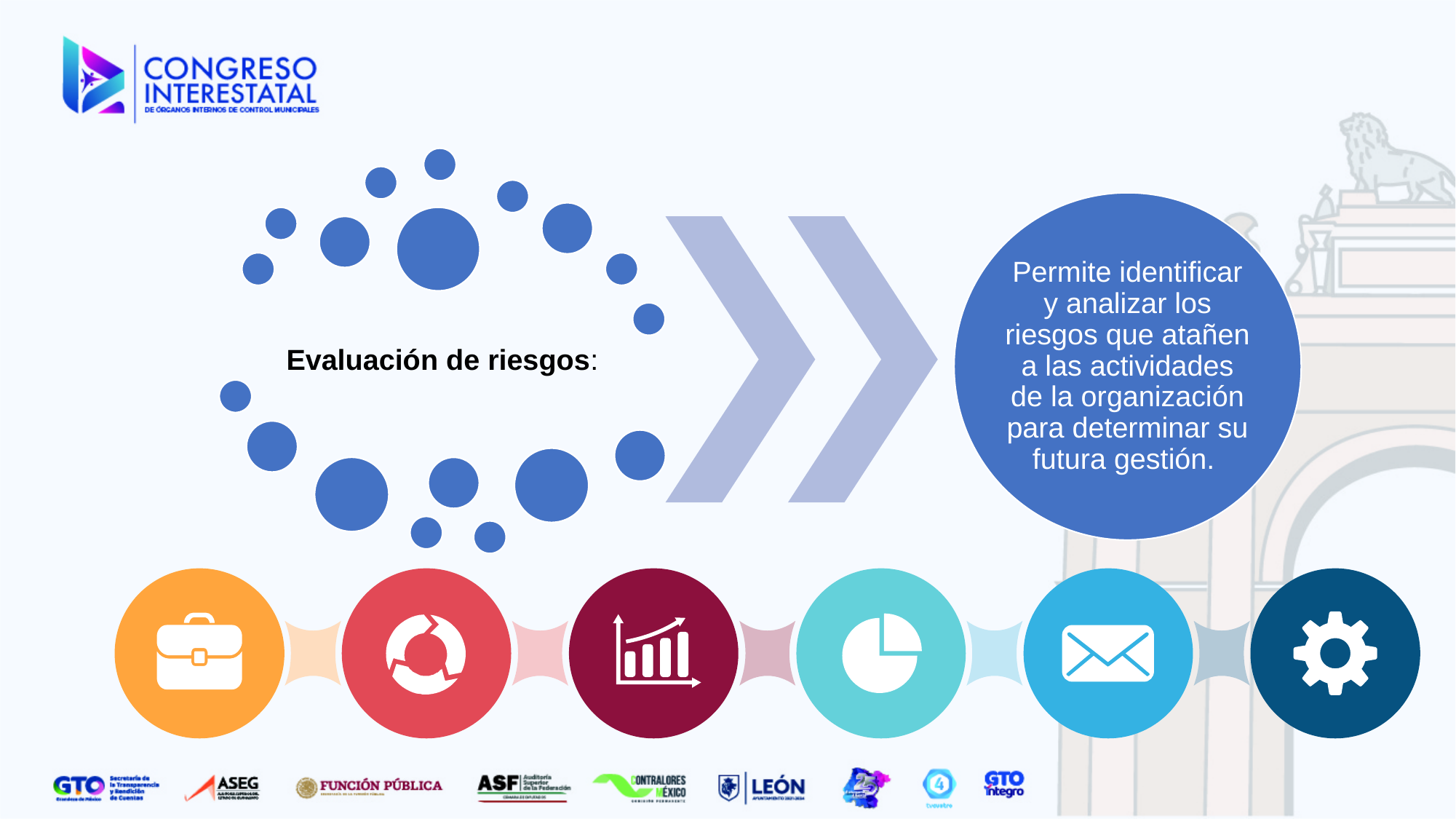

Evaluación de riesgos:
Permite identificar y analizar los riesgos que atañen a las actividades de la organización para determinar su futura gestión.